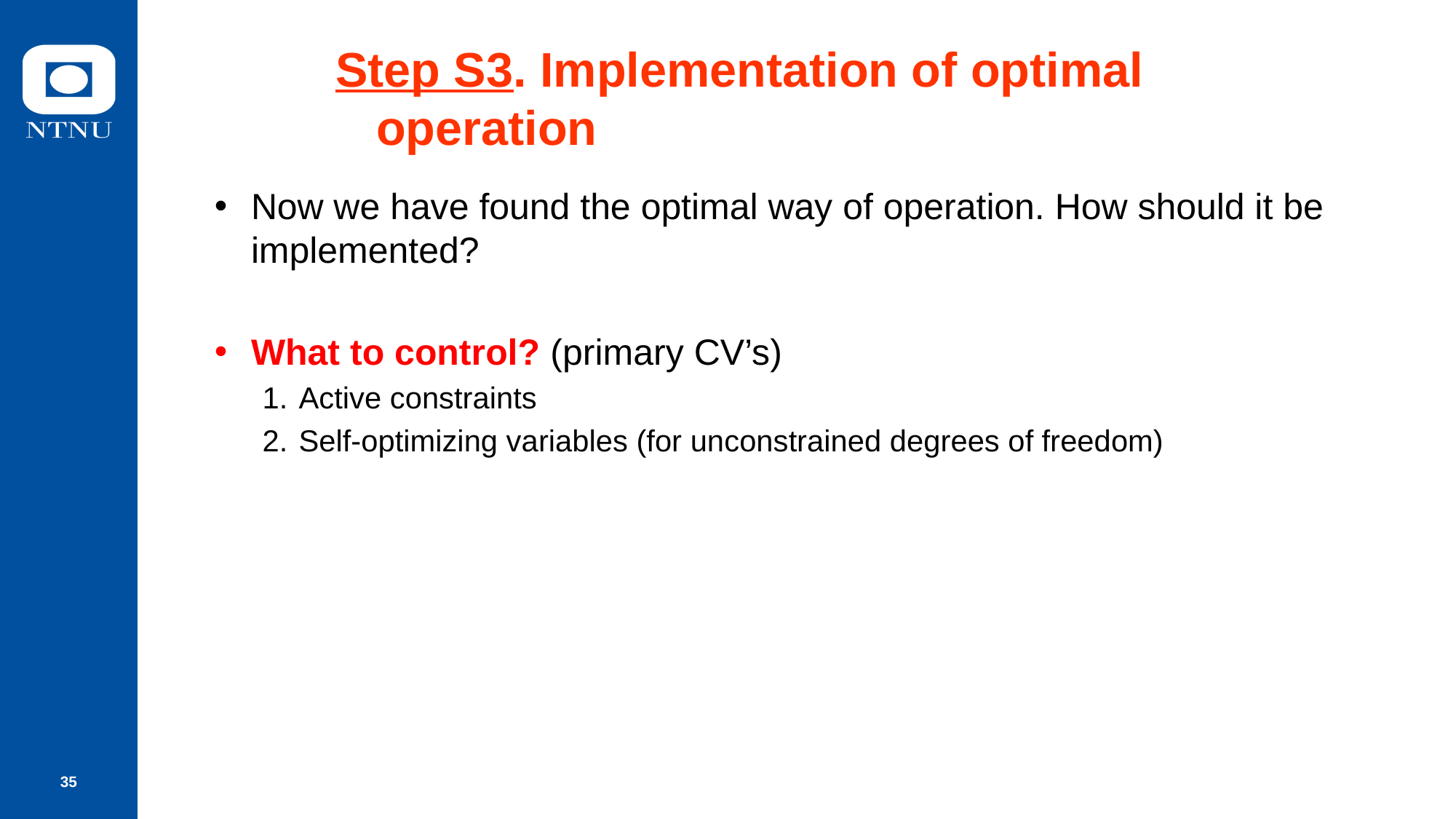

# Step S3. Implementation of optimal operation

Now we have found the optimal way of operation. How should it be implemented?

What to control? (primary CV’s)
Active constraints
Self-optimizing variables (for unconstrained degrees of freedom)